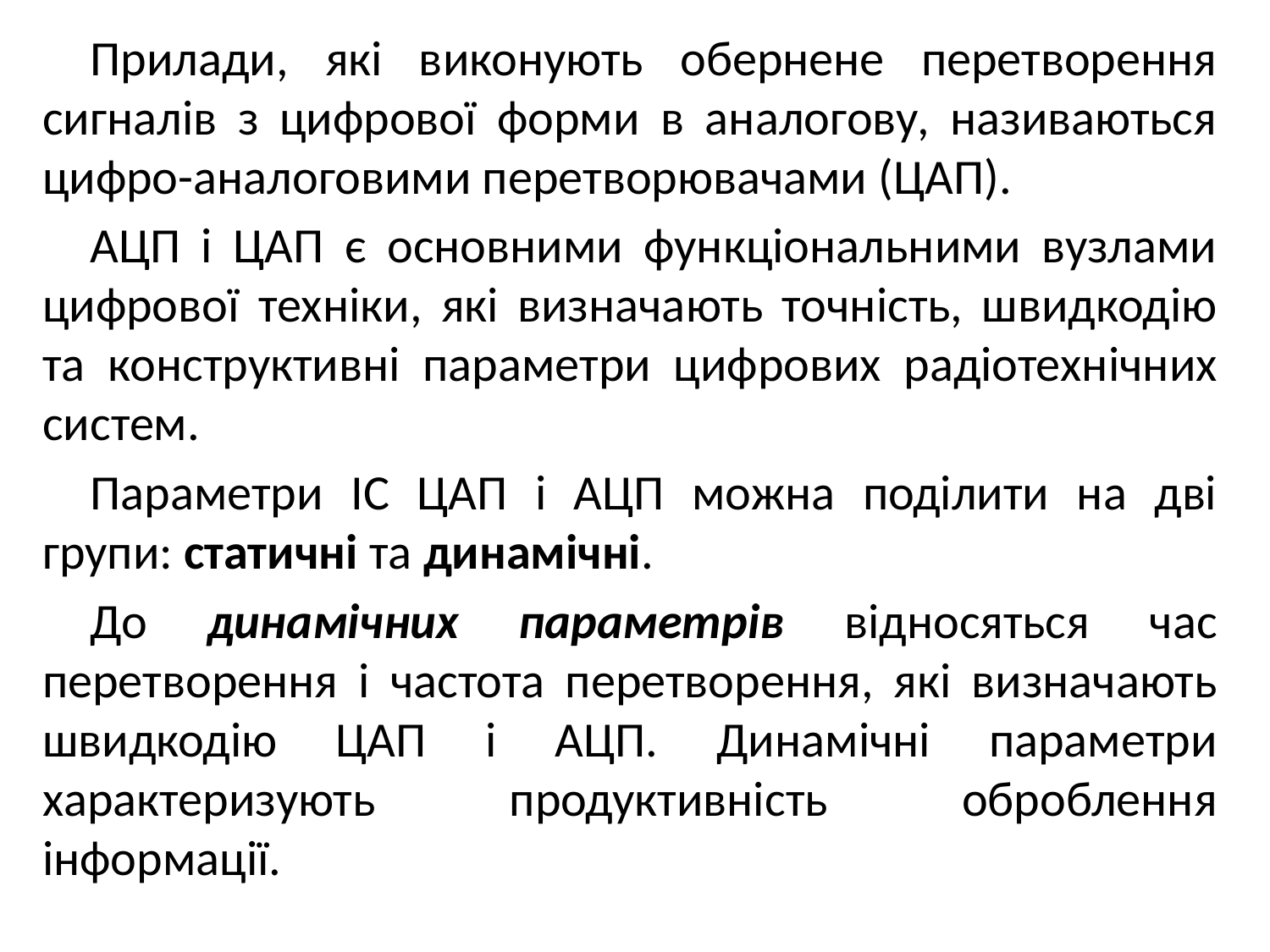

Прилади, які виконують обернене перетворення сигналів з цифрової форми в аналогову, називаються цифро-аналоговими перетворювачами (ЦАП).
АЦП і ЦАП є основними функціональними вузлами цифрової техніки, які визначають точність, швидкодію та конструктивні параметри цифрових радіотехнічних систем.
Параметри ІС ЦАП і АЦП можна поділити на дві групи: статичні та динамічні.
До динамічних параметрів відносяться час перетворення і частота перетворення, які визначають швидкодію ЦАП і АЦП. Динамічні параметри характеризують продуктивність оброблення інформації.